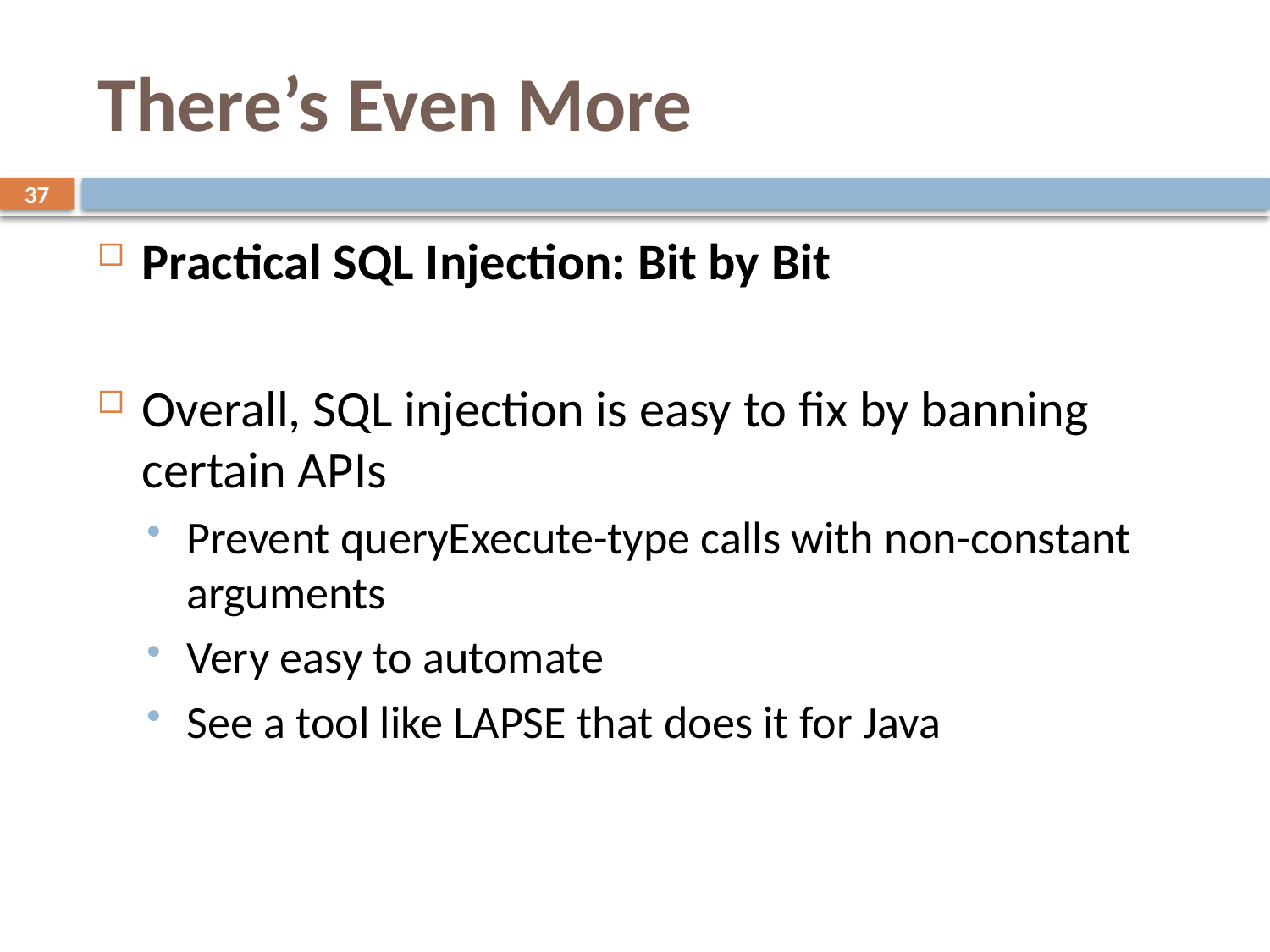

# There’s Even More
37
Practical SQL Injection: Bit by Bit

Overall, SQL injection is easy to fix by banning certain APIs
Prevent queryExecute-type calls with non-constant arguments
Very easy to automate
See a tool like LAPSE that does it for Java